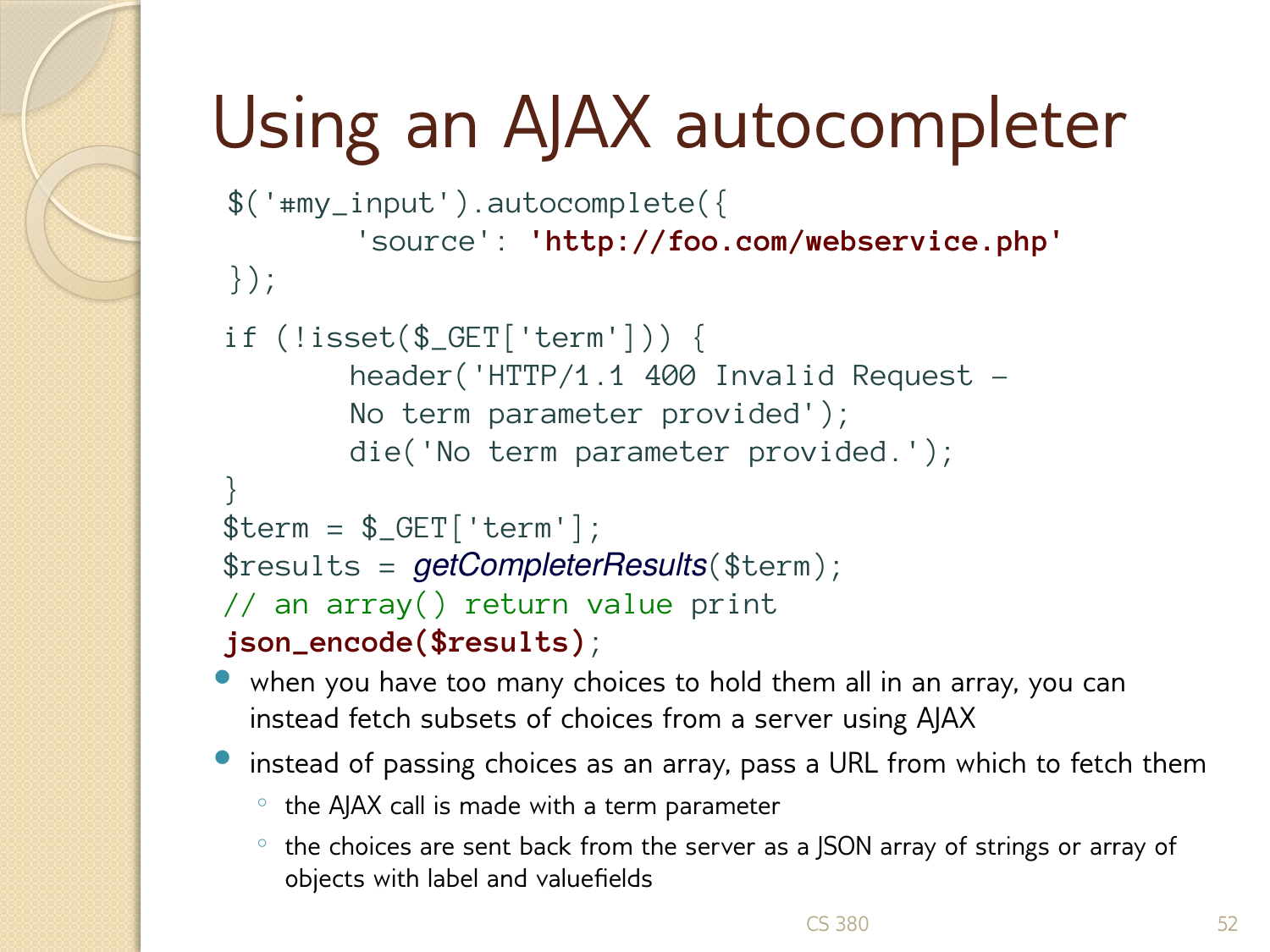

# Using an AJAX autocompleter
$('#my_input').autocomplete({
	'source': 'http://foo.com/webservice.php'
});
if (!isset($_GET['term'])) {
	header('HTTP/1.1 400 Invalid Request –
	No term parameter provided');
	die('No term parameter provided.');
}
$term = $_GET['term'];
$results = getCompleterResults($term);
// an array() return value print
json_encode($results);
when you have too many choices to hold them all in an array, you can instead fetch subsets of choices from a server using AJAX
instead of passing choices as an array, pass a URL from which to fetch them
the AJAX call is made with a term parameter
the choices are sent back from the server as a JSON array of strings or array of objects with label and valuefields
CS 380
52